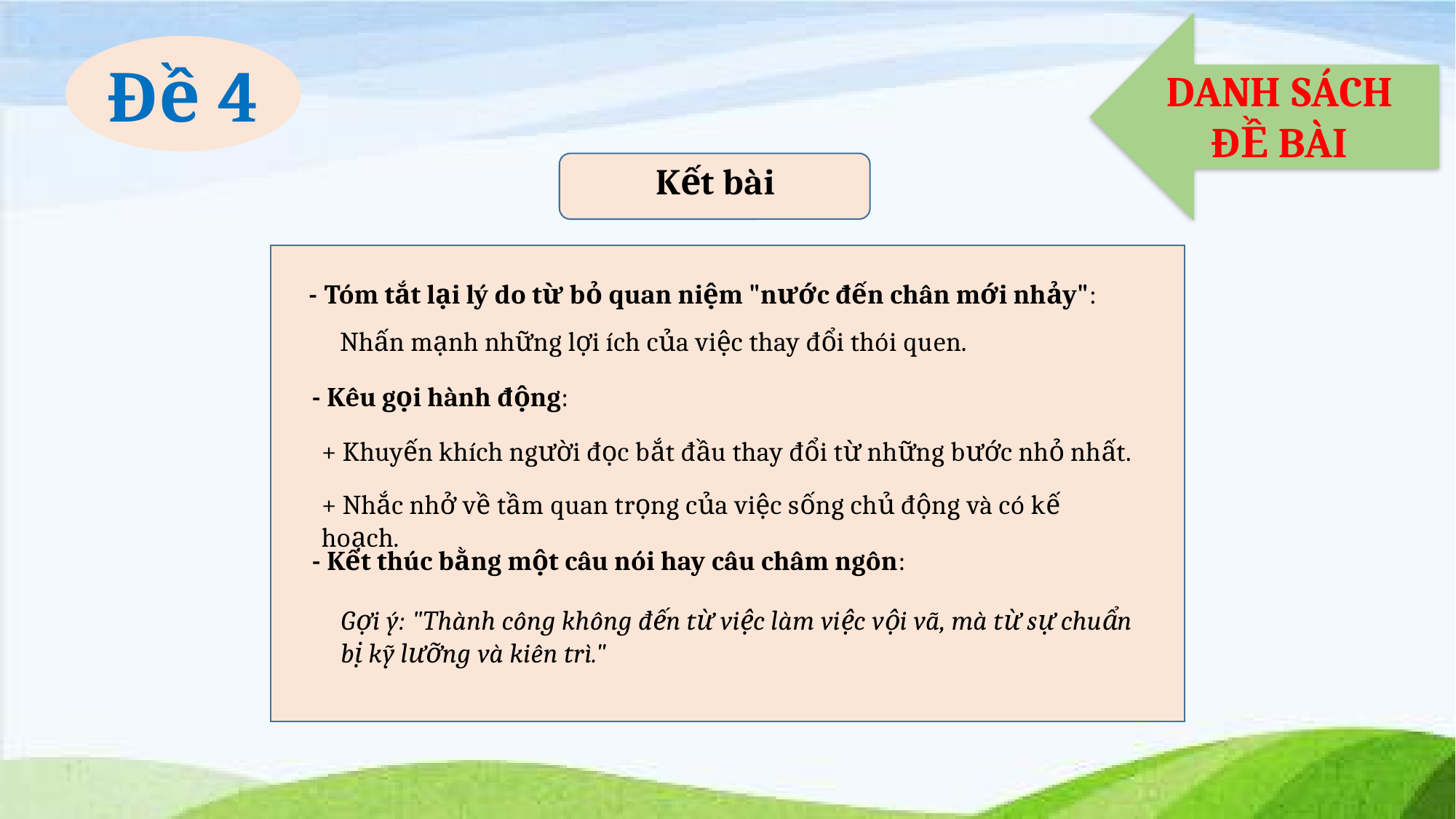

DANH SÁCH ĐỀ BÀI

Đề 4

Kết bài

- Tóm tắt lại lý do từ bỏ quan niệm "nước đến chân mới nhảy":
Nhấn mạnh những lợi ích của việc thay đổi thói quen.
- Kêu gọi hành động:
+ Khuyến khích người đọc bắt đầu thay đổi từ những bước nhỏ nhất.
+ Nhắc nhở về tầm quan trọng của việc sống chủ động và có kế hoạch.
- Kết thúc bằng một câu nói hay câu châm ngôn:
Gợi ý: "Thành công không đến từ việc làm việc vội vã, mà từ sự chuẩn bị kỹ lưỡng và kiên trì."